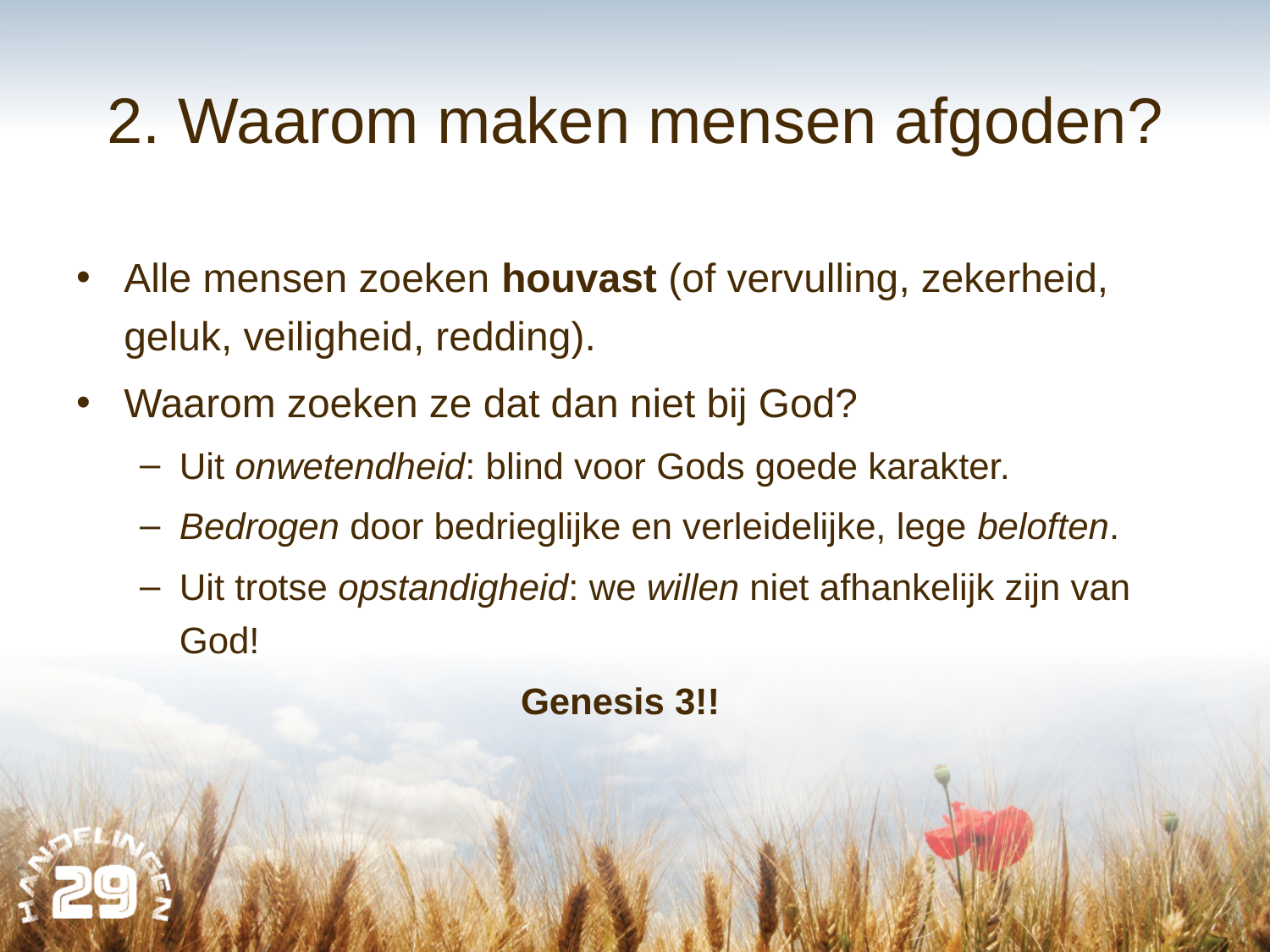

# 2. Waarom maken mensen afgoden?
Alle mensen zoeken houvast (of vervulling, zekerheid, geluk, veiligheid, redding).
Waarom zoeken ze dat dan niet bij God?
Uit onwetendheid: blind voor Gods goede karakter.
Bedrogen door bedrieglijke en verleidelijke, lege beloften.
Uit trotse opstandigheid: we willen niet afhankelijk zijn van God!
			Genesis 3!!